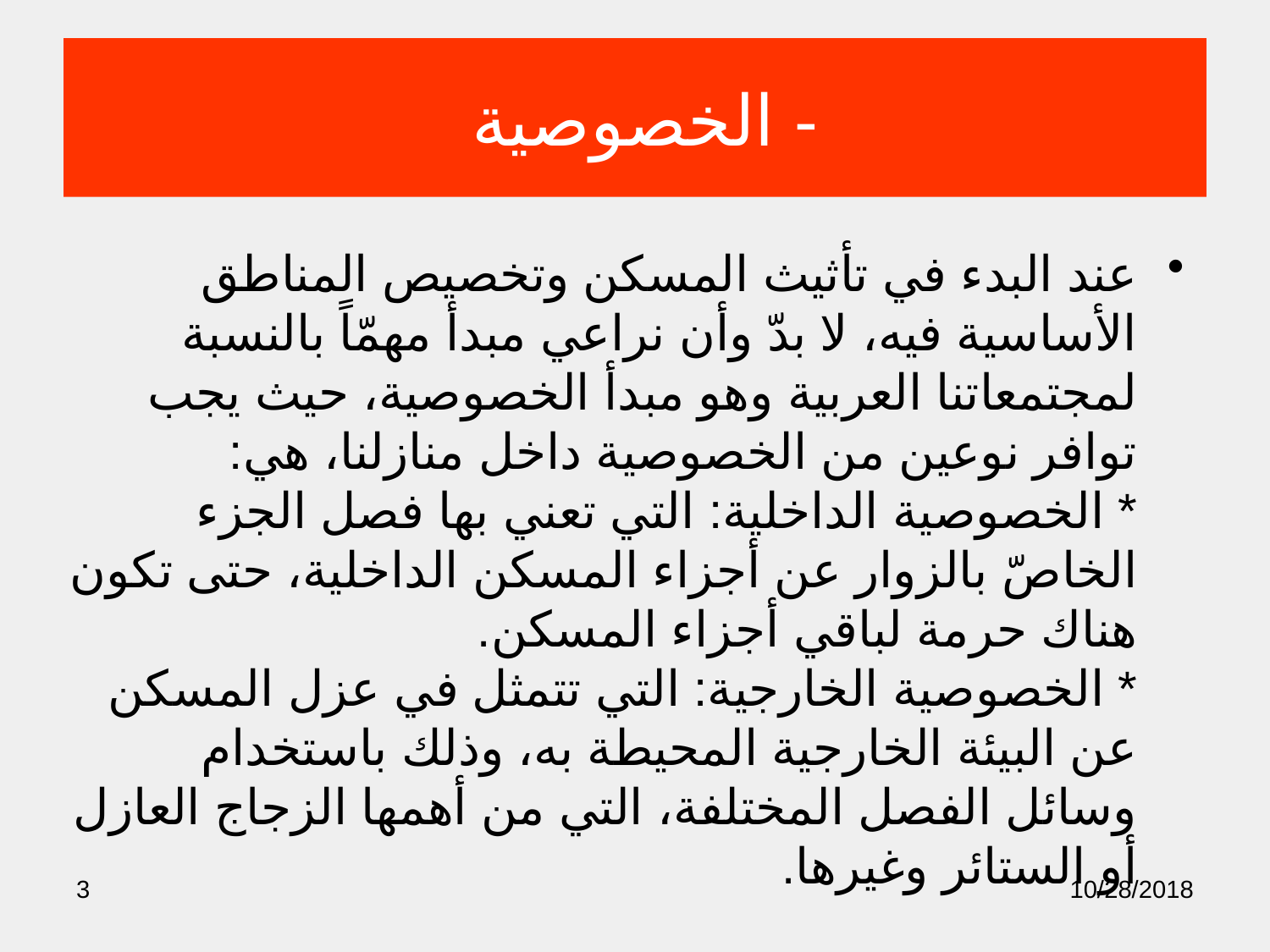

# - الخصوصية
عند البدء في تأثيث المسكن وتخصيص المناطق الأساسية فيه، لا بدّ وأن نراعي مبدأ مهمّاً بالنسبة لمجتمعاتنا العربية وهو مبدأ الخصوصية، حيث يجب توافر نوعين من الخصوصية داخل منازلنا، هي: 
* الخصوصية الداخلية: التي تعني بها فصل الجزء الخاصّ بالزوار عن أجزاء المسكن الداخلية، حتى تكون هناك حرمة لباقي أجزاء المسكن. 
* الخصوصية الخارجية: التي تتمثل في عزل المسكن عن البيئة الخارجية المحيطة به، وذلك باستخدام وسائل الفصل المختلفة، التي من أهمها الزجاج العازل أو الستائر وغيرها.
3

10/28/2018